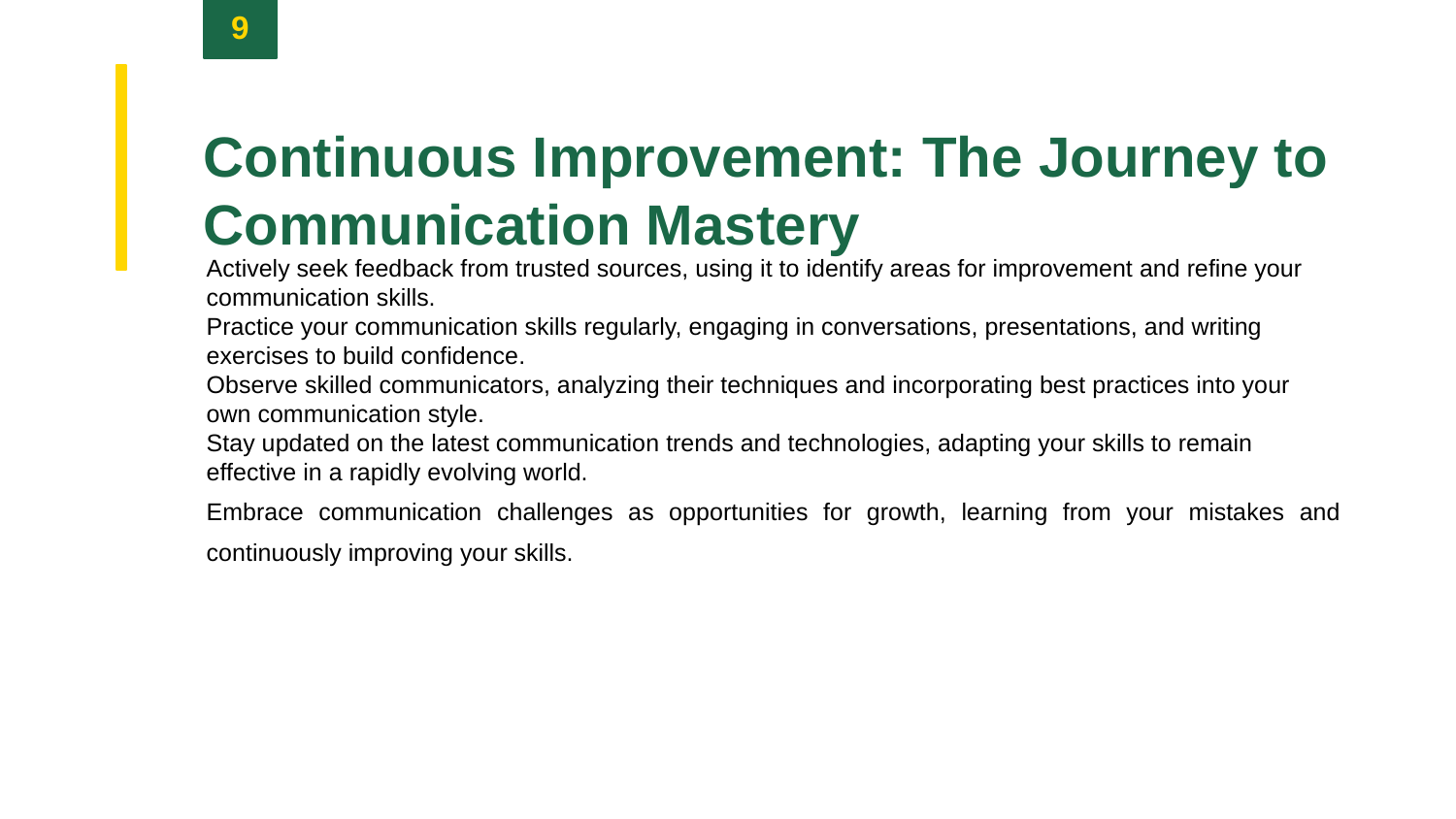

9

Continuous Improvement: The Journey to Communication Mastery
Actively seek feedback from trusted sources, using it to identify areas for improvement and refine your communication skills.
Practice your communication skills regularly, engaging in conversations, presentations, and writing exercises to build confidence.
Observe skilled communicators, analyzing their techniques and incorporating best practices into your own communication style.
Stay updated on the latest communication trends and technologies, adapting your skills to remain effective in a rapidly evolving world.
Embrace communication challenges as opportunities for growth, learning from your mistakes and continuously improving your skills.